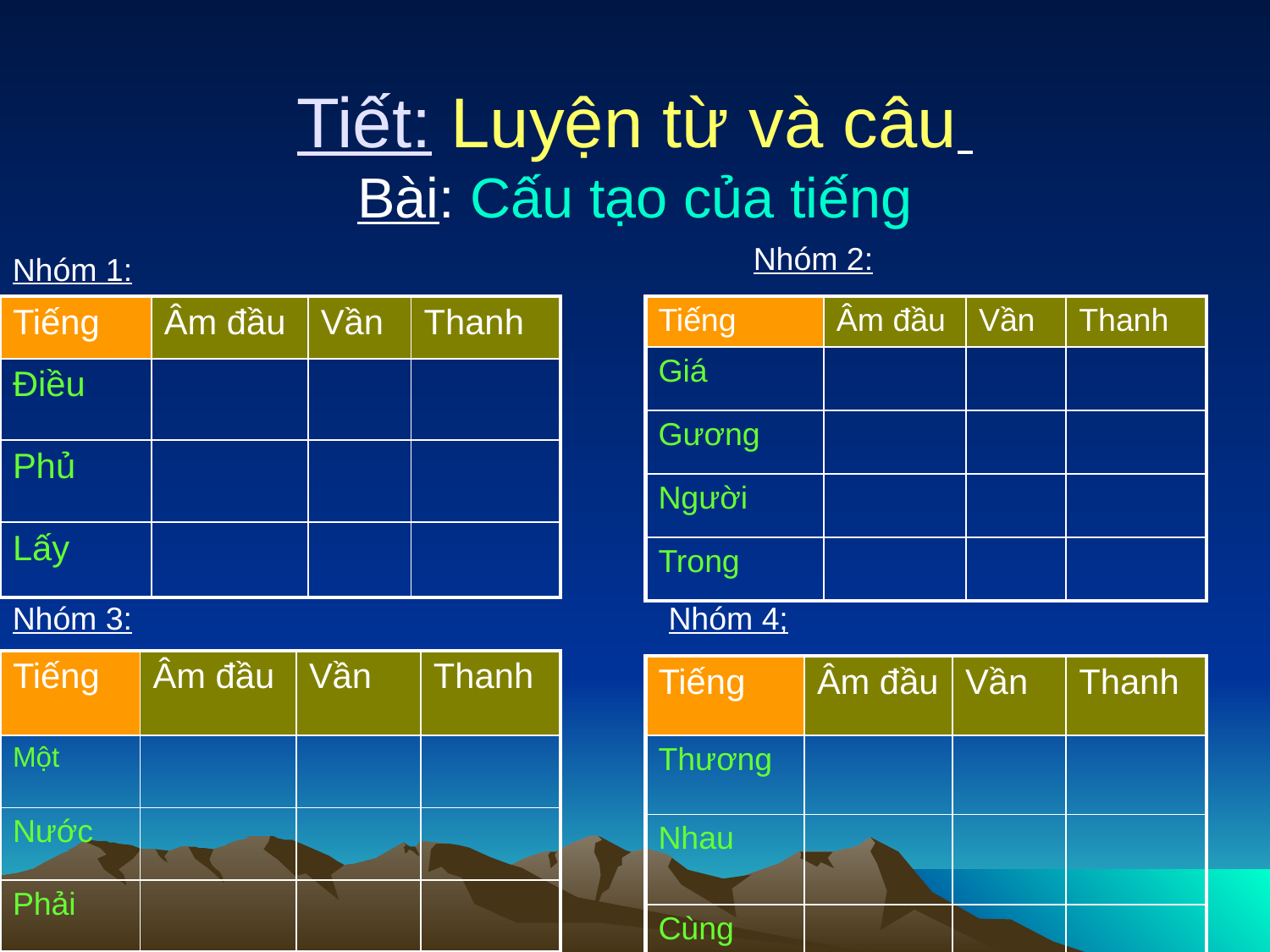

# Tiết: Luyện từ và câu Bài: Cấu tạo của tiếng
Nhóm 2:
Nhóm 1:
| Tiếng | Âm đầu | Vần | Thanh |
| --- | --- | --- | --- |
| Điều |  |  |  |
| Phủ |  |  |  |
| Lấy |  |  |  |
| Tiếng | Âm đầu | Vần | Thanh |
| --- | --- | --- | --- |
| Giá |  |  |  |
| Gương |  |  |  |
| Người |  |  |  |
| Trong |  |  |  |
Nhóm 3:
Nhóm 4;

| Tiếng | Âm đầu | Vần | Thanh |
| --- | --- | --- | --- |
| Một |  |  |  |
| Nước |  |  |  |
| Phải |  |  |  |
| Tiếng | Âm đầu | Vần | Thanh |
| --- | --- | --- | --- |
| Thương |  |  |  |
| Nhau |  |  |  |
| Cùng |  |  |  |